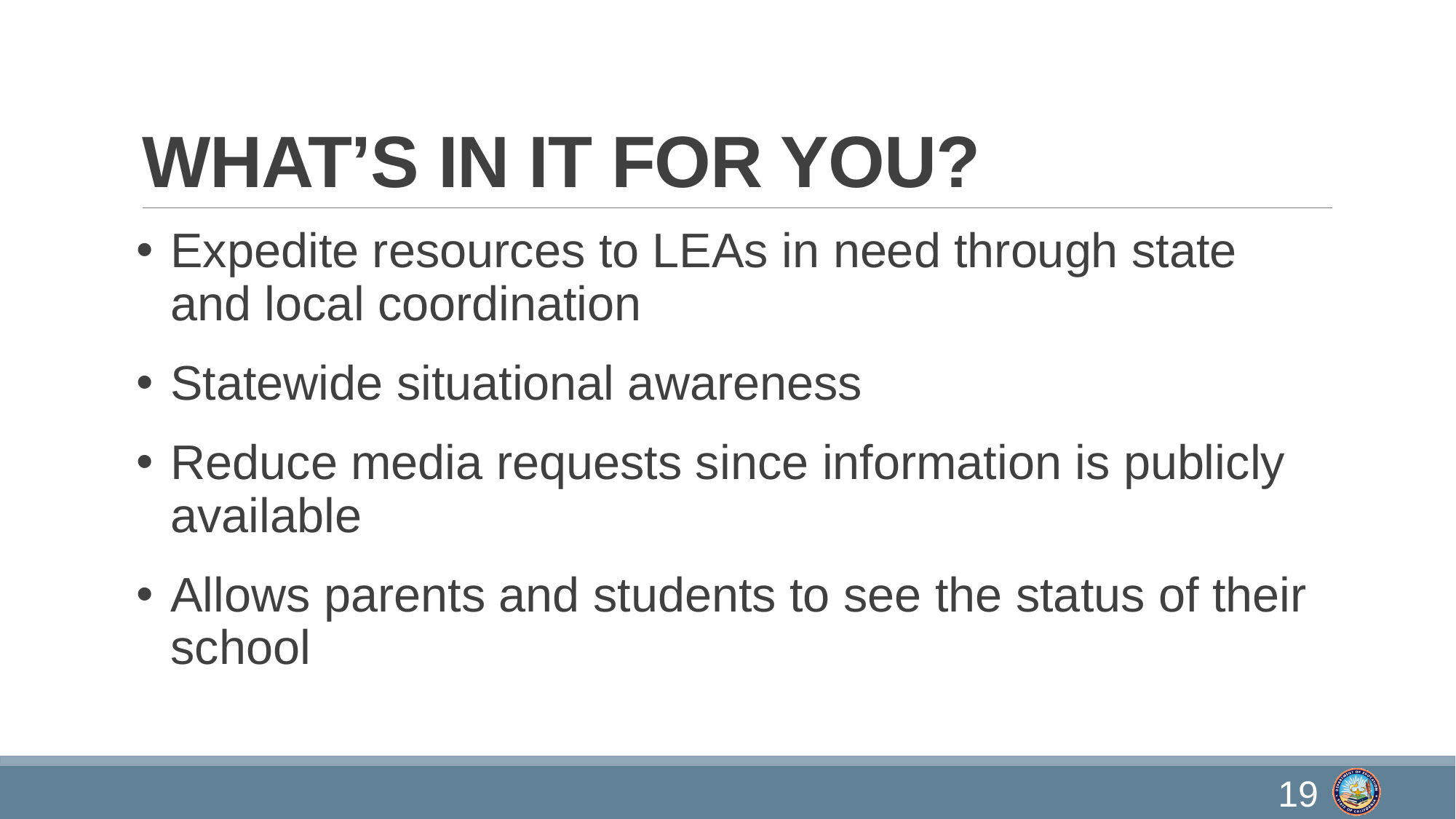

# What’s in it for You?
Expedite resources to LEAs in need through state and local coordination
Statewide situational awareness
Reduce media requests since information is publicly available
Allows parents and students to see the status of their school
19